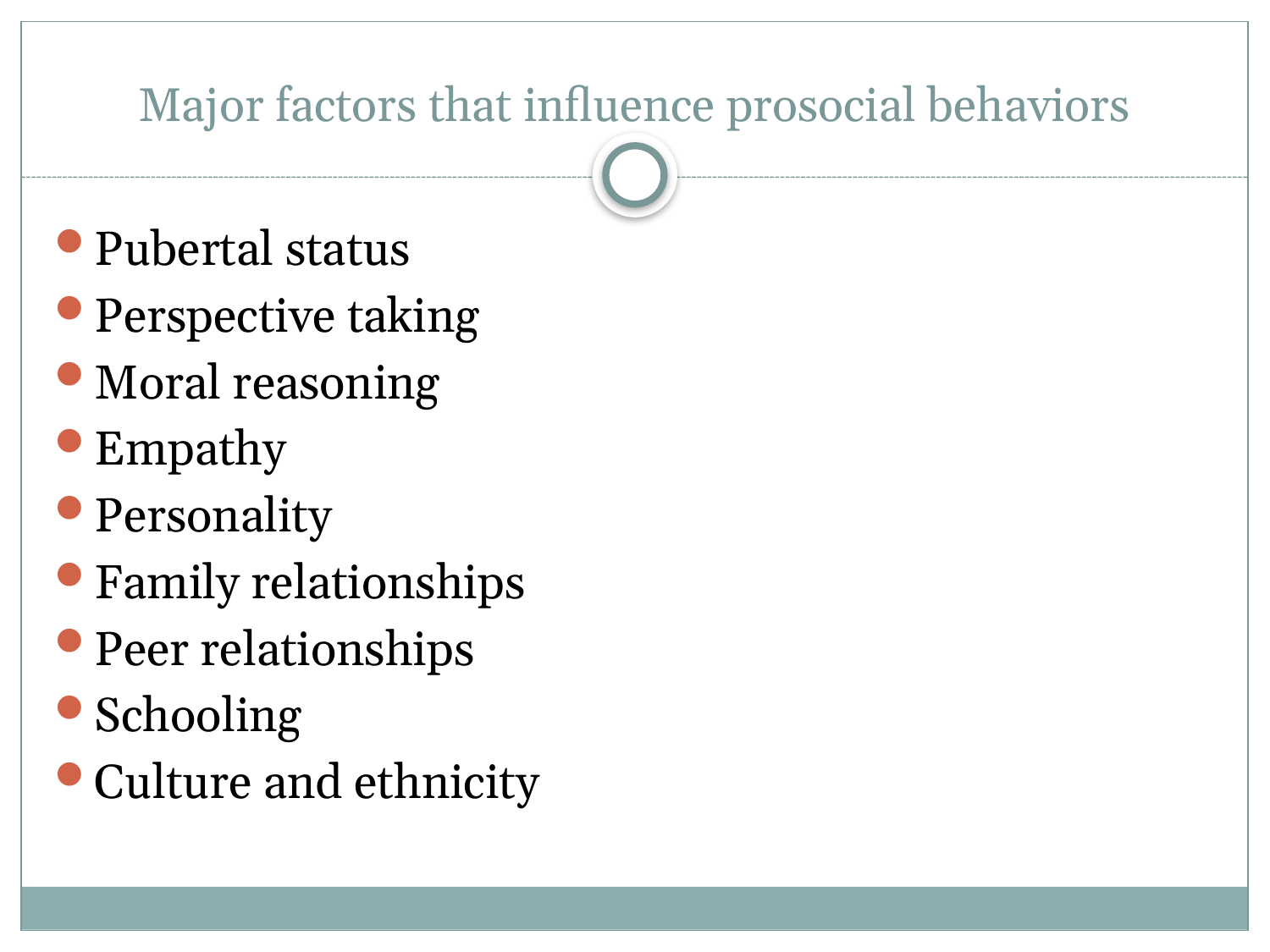

# Major factors that influence prosocial behaviors
Pubertal status
Perspective taking
Moral reasoning
Empathy
Personality
Family relationships
Peer relationships
Schooling
Culture and ethnicity